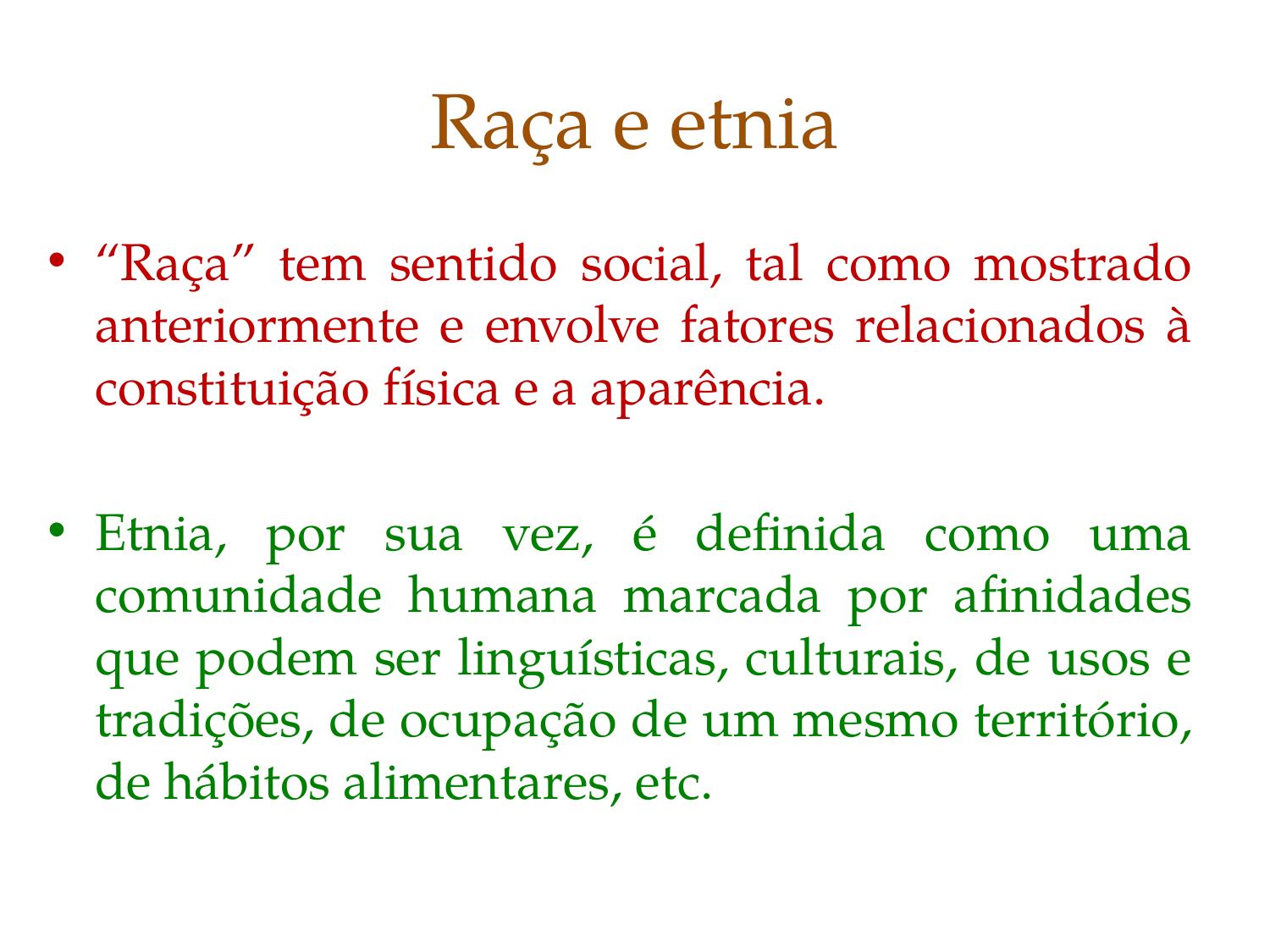

# Raça e etnia
“Raça” tem sentido social, tal como mostrado anteriormente e envolve fatores relacionados à constituição física e a aparência.

Etnia, por sua vez, é definida como uma comunidade humana marcada por afinidades que podem ser linguísticas, culturais, de usos e tradições, de ocupação de um mesmo território, de hábitos alimentares, etc.